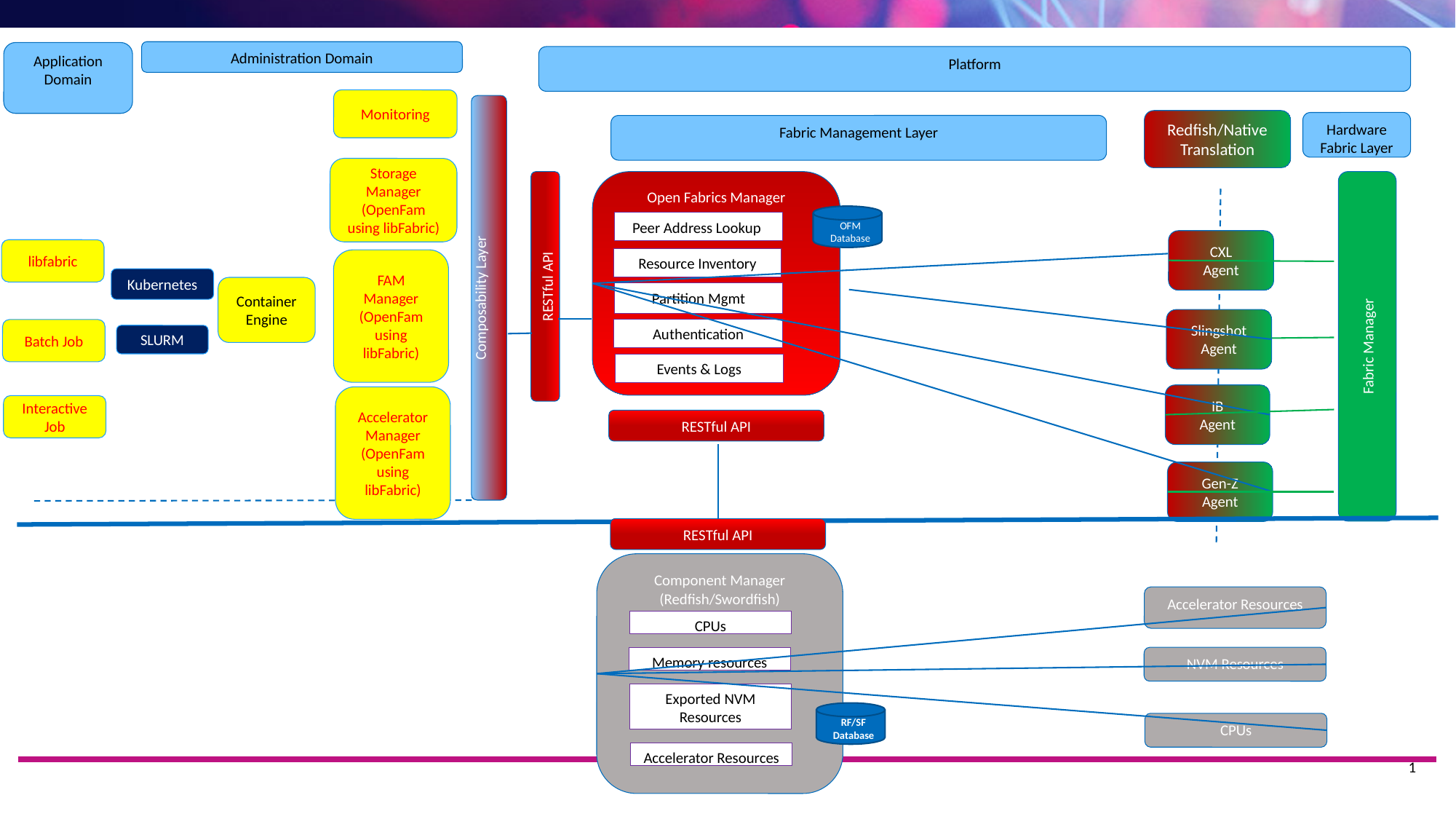

Administration Domain
Application Domain
Platform
Monitoring
Redfish/Native
Translation
Hardware Fabric Layer
Fabric Management Layer
Storage
Manager (OpenFam using libFabric)
Open Fabrics Manager

OFM
Database
Peer Address Lookup
CXL
Agent
libfabric
Resource Inventory
FAM
Manager (OpenFam using libFabric)
Kubernetes
RESTful API
Container Engine
Composability Layer

Partition Mgmt
Slingshot
Agent
Fabric Manager
Authentication
Batch Job
SLURM
Events & Logs
IB
Agent
Accelerator
Manager (OpenFam using libFabric)
Interactive Job
RESTful API

Gen-Z
Agent
RESTful API

Component Manager (Redfish/Swordfish)
Accelerator Resources
CPUs
NVM Resources
Memory resources
Exported NVM Resources

RF/SF
Database
CPUs
Accelerator Resources
1